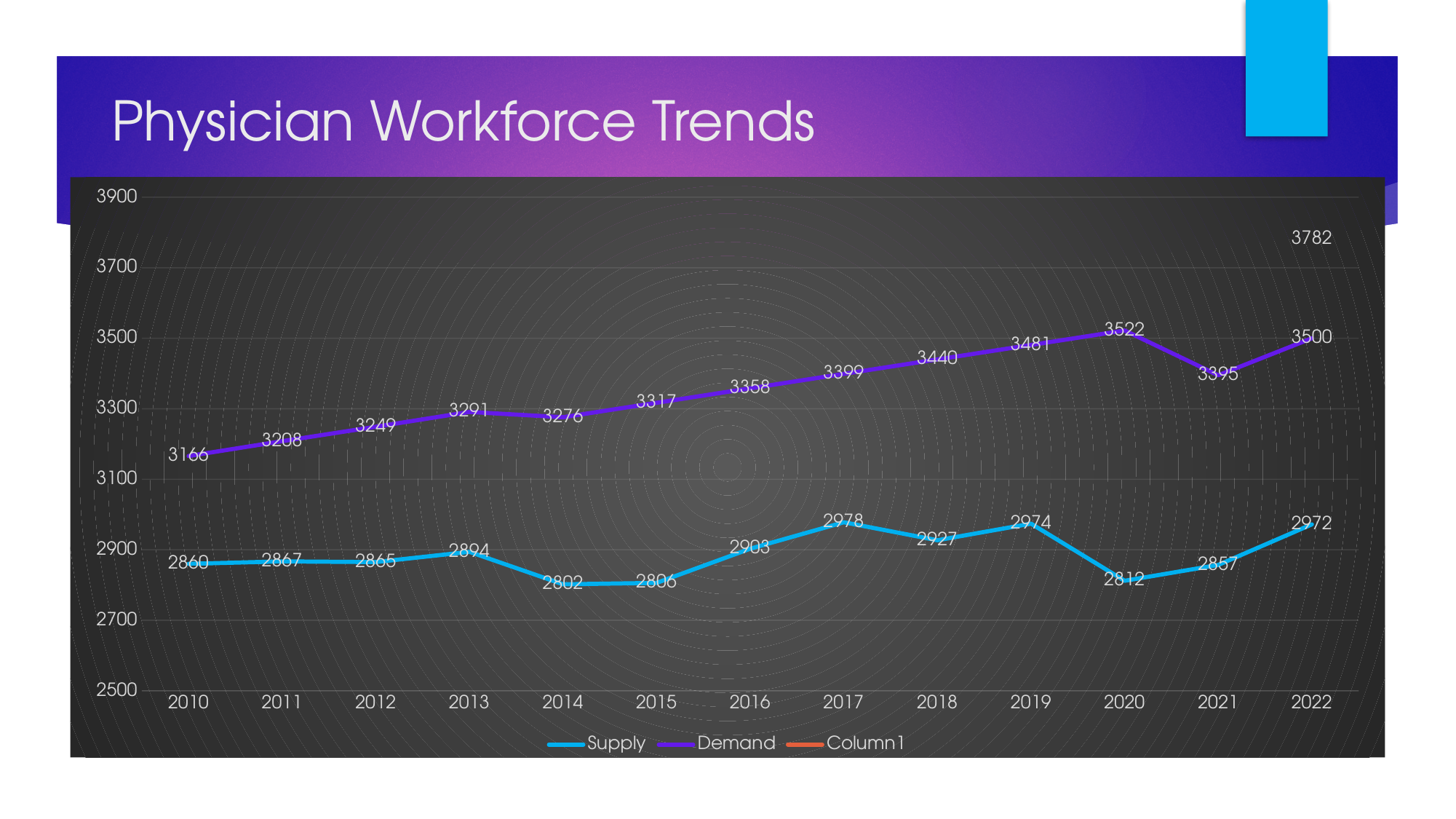

# Physician Workforce Trends

### Chart:

| Category | Supply | Demand | Column1 |
|---|---|---|---|
| 2010 | 2860.0 | 3166.0 | None |
| 2011 | 2867.0 | 3208.0 | None |
| 2012 | 2865.0 | 3249.0 | None |
| 2013 | 2894.0 | 3291.0 | None |
| 2014 | 2802.0 | 3276.0 | None |
| 2015 | 2806.0 | 3317.0 | None |
| 2016 | 2903.0 | 3358.0 | None |
| 2017 | 2978.0 | 3399.0 | None |
| 2018 | 2927.0 | 3440.0 | None |
| 2019 | 2974.0 | 3481.0 | None |
| 2020 | 2812.0 | 3522.0 | None |
| 2021 | 2857.0 | 3395.0 | None |
| 2022 | 2972.0 | 3500.0 | 3782.0 |